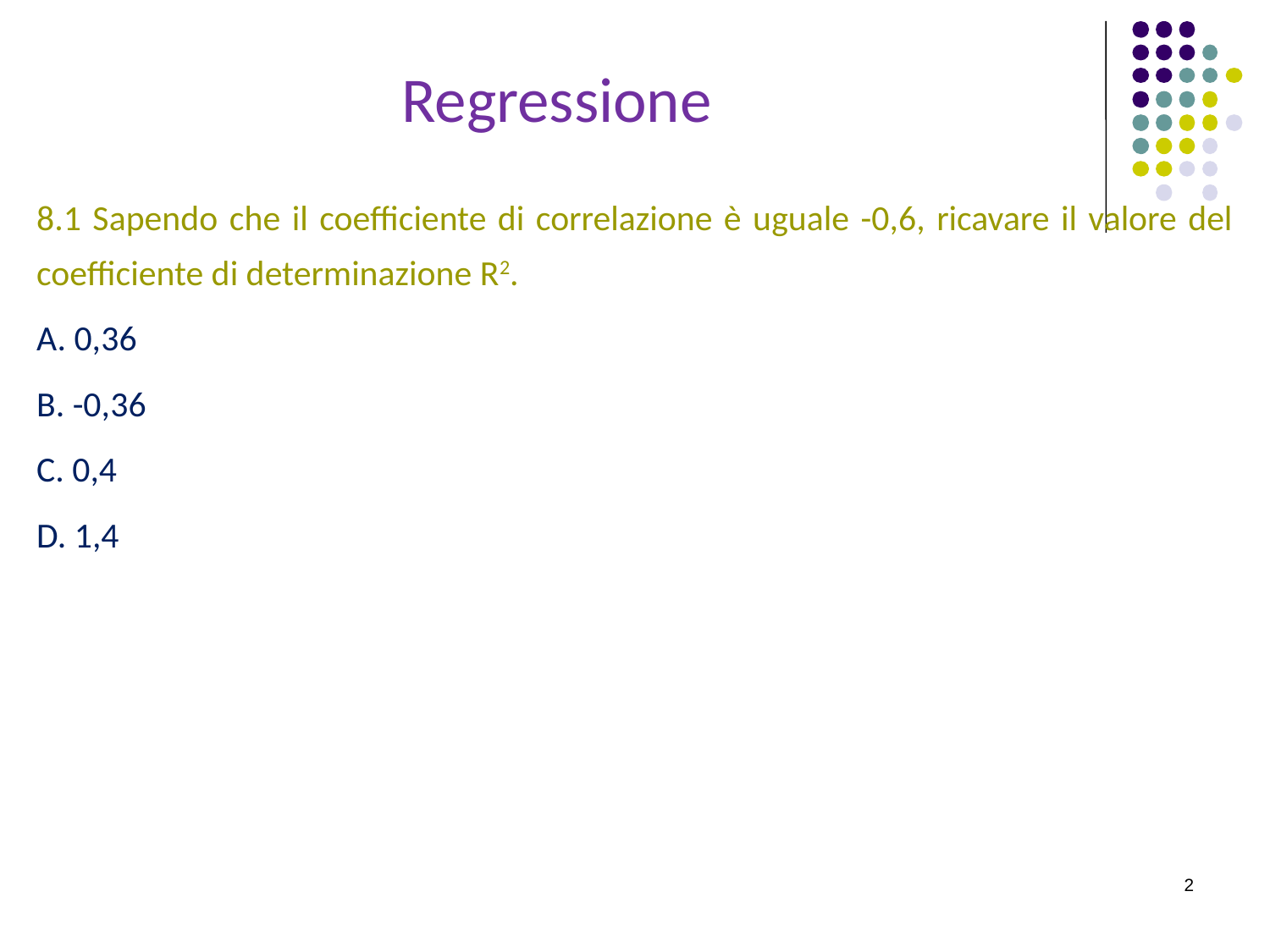

# Regressione
8.1 Sapendo che il coefficiente di correlazione è uguale -0,6, ricavare il valore del coefficiente di determinazione R2.
A. 0,36
B. -0,36
C. 0,4
D. 1,4
2